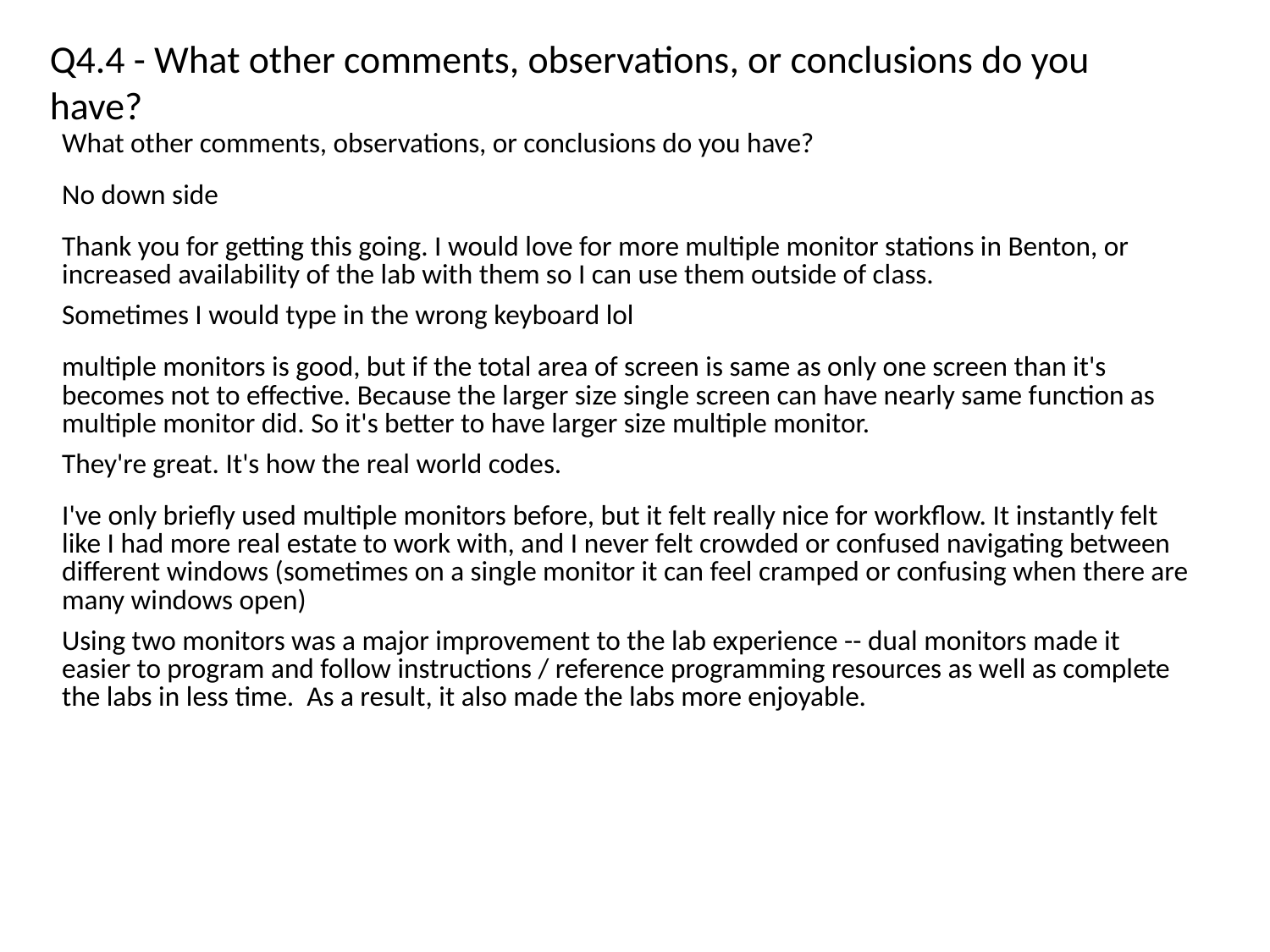

Q4.4 - What other comments, observations, or conclusions do you have?
| What other comments, observations, or conclusions do you have? |
| --- |
| No down side |
| Thank you for getting this going. I would love for more multiple monitor stations in Benton, or increased availability of the lab with them so I can use them outside of class. |
| Sometimes I would type in the wrong keyboard lol |
| multiple monitors is good, but if the total area of screen is same as only one screen than it's becomes not to effective. Because the larger size single screen can have nearly same function as multiple monitor did. So it's better to have larger size multiple monitor. |
| They're great. It's how the real world codes. |
| I've only briefly used multiple monitors before, but it felt really nice for workflow. It instantly felt like I had more real estate to work with, and I never felt crowded or confused navigating between different windows (sometimes on a single monitor it can feel cramped or confusing when there are many windows open) |
| Using two monitors was a major improvement to the lab experience -- dual monitors made it easier to program and follow instructions / reference programming resources as well as complete the labs in less time. As a result, it also made the labs more enjoyable. |